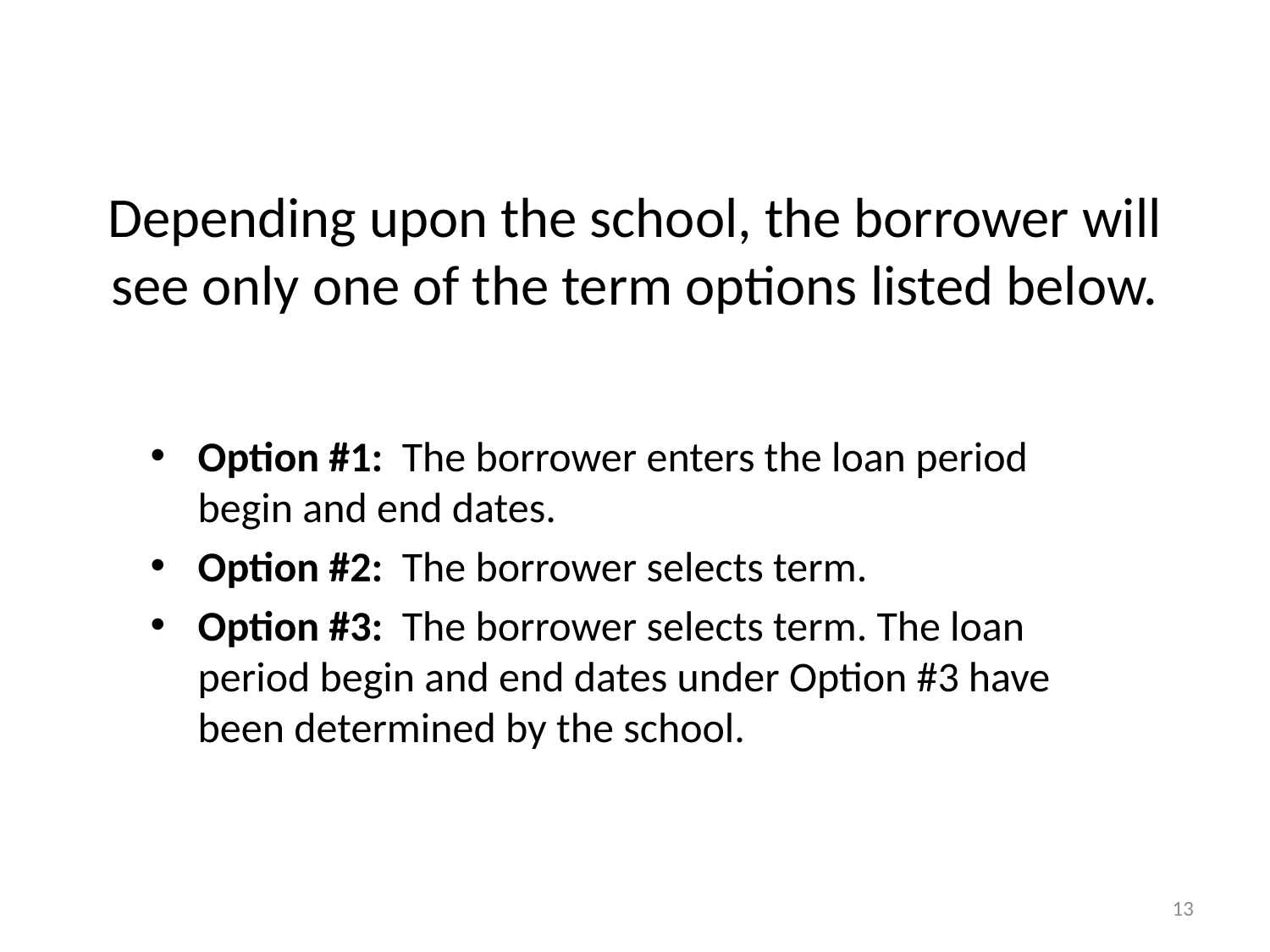

# Depending upon the school, the borrower will see only one of the term options listed below.
Option #1:  The borrower enters the loan period begin and end dates.
Option #2:  The borrower selects term.
Option #3:  The borrower selects term. The loan period begin and end dates under Option #3 have been determined by the school.

13